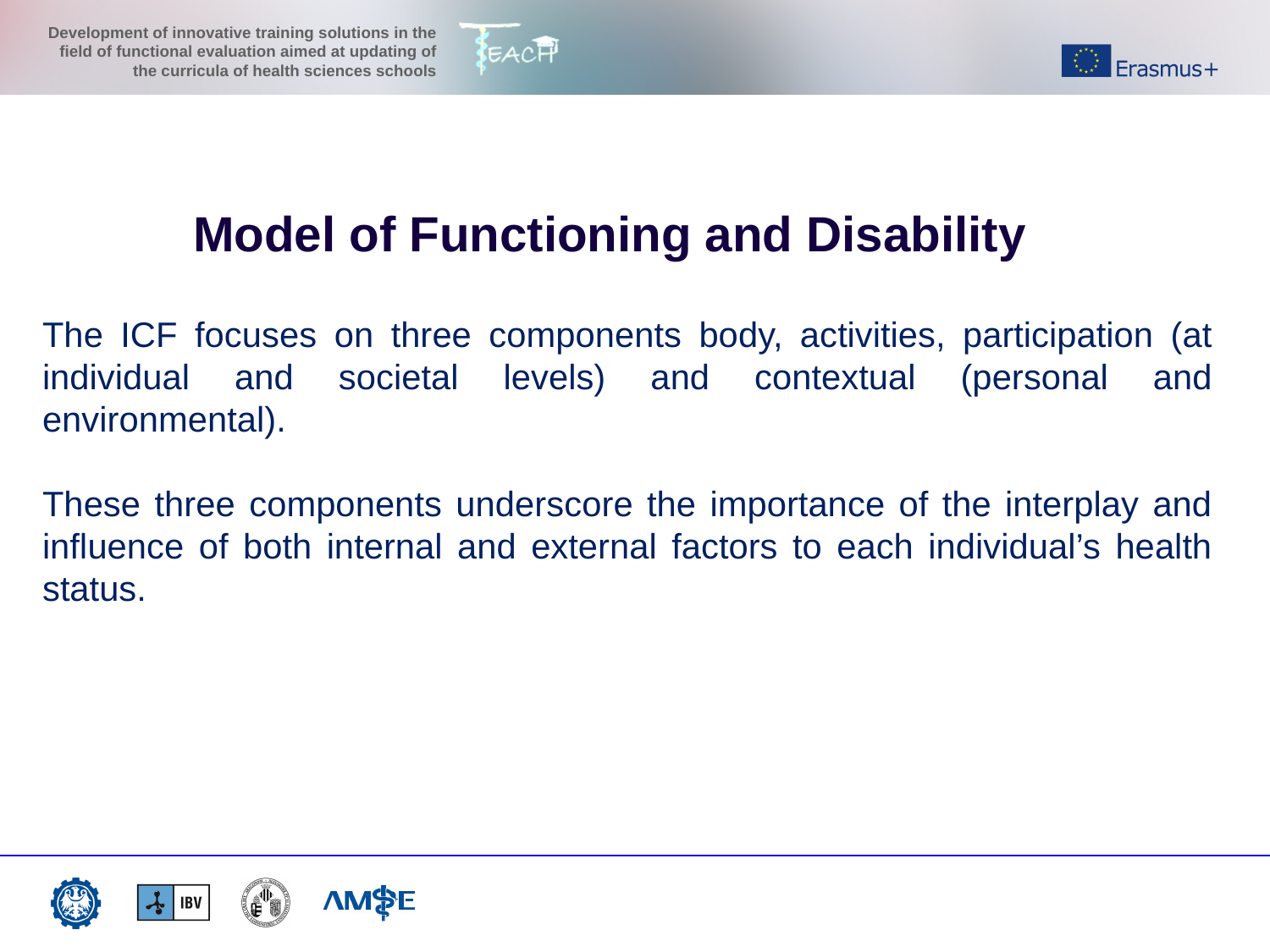

Model of Functioning and Disability
The ICF focuses on three components body, activities, participation (at individual and societal levels) and contextual (personal and environmental).

These three components underscore the importance of the interplay and inﬂuence of both internal and external factors to each individual’s health status.